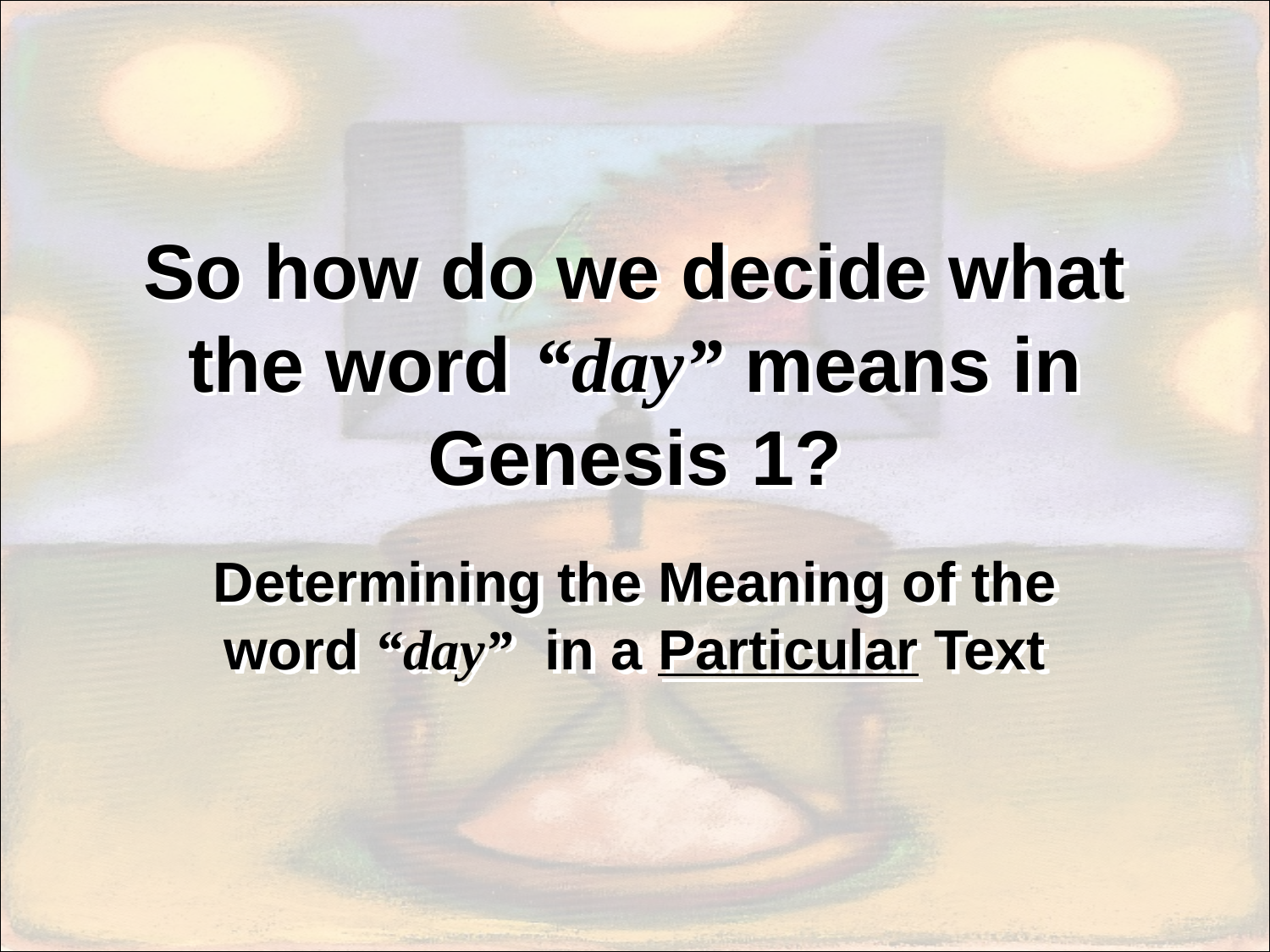

# So how do we decide what the word “day” means in Genesis 1?
Determining the Meaning of the word “day”  in a Particular Text